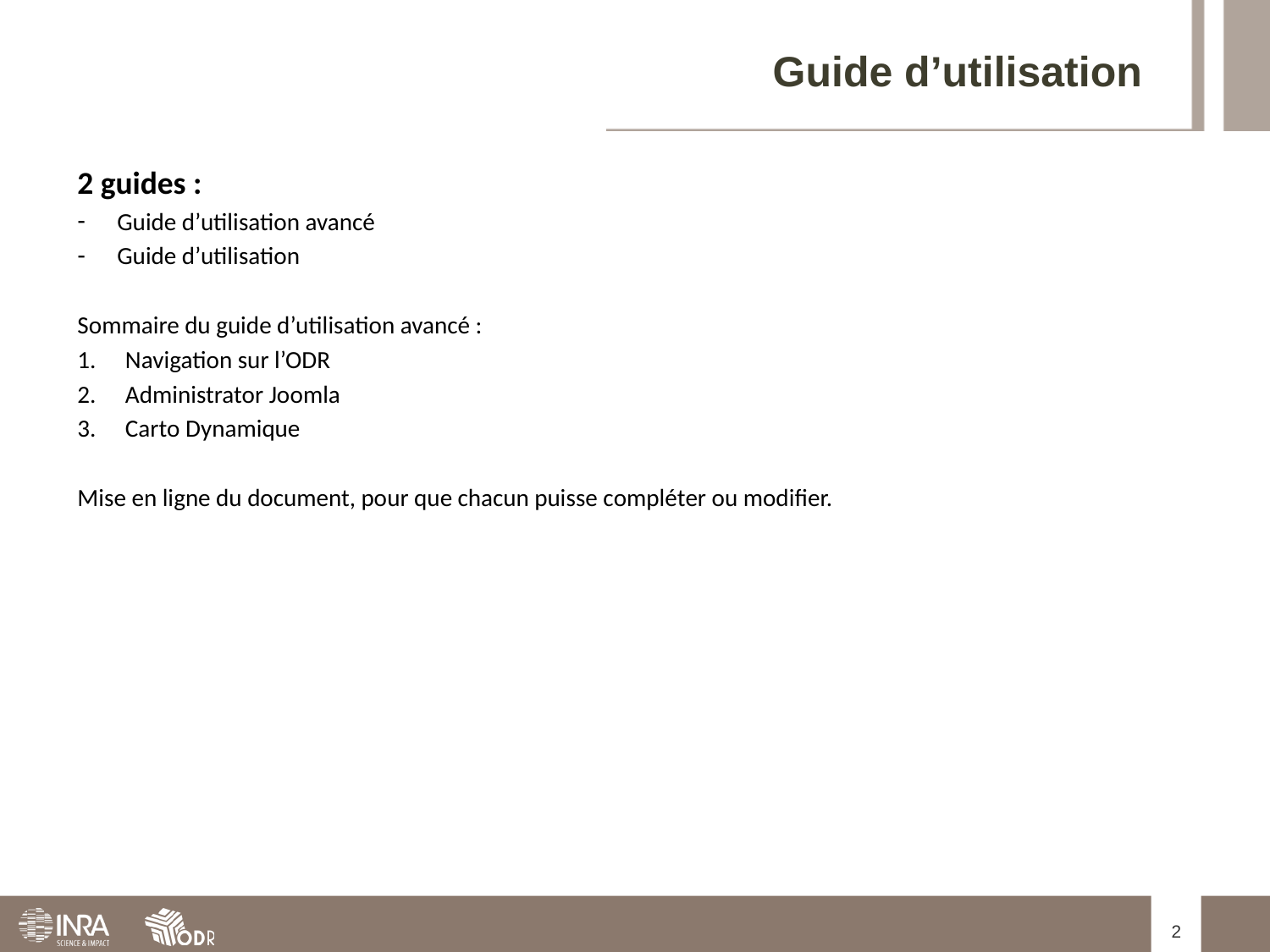

# Guide d’utilisation
2 guides :
Guide d’utilisation avancé
Guide d’utilisation

Sommaire du guide d’utilisation avancé :
Navigation sur l’ODR
Administrator Joomla
Carto Dynamique

Mise en ligne du document, pour que chacun puisse compléter ou modifier.
2